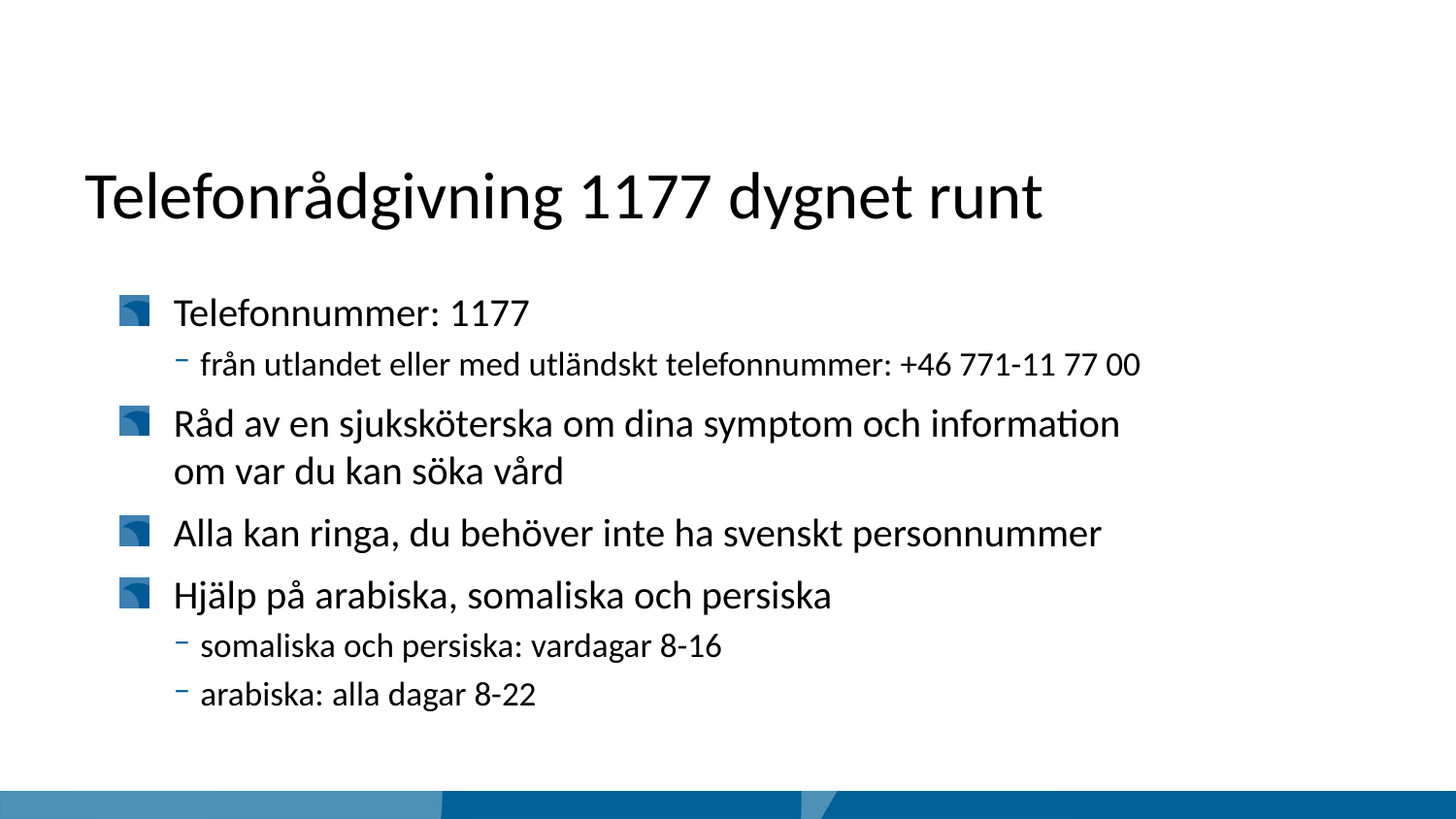

# Telefonrådgivning 1177 dygnet runt
Telefonnummer: 1177
från utlandet eller med utländskt telefonnummer: +46 771-11 77 00
Råd av en sjuksköterska om dina symptom och information
om var du kan söka vård
Alla kan ringa, du behöver inte ha svenskt personnummer
Hjälp på arabiska, somaliska och persiska
somaliska och persiska: vardagar 8-16
arabiska: alla dagar 8-22